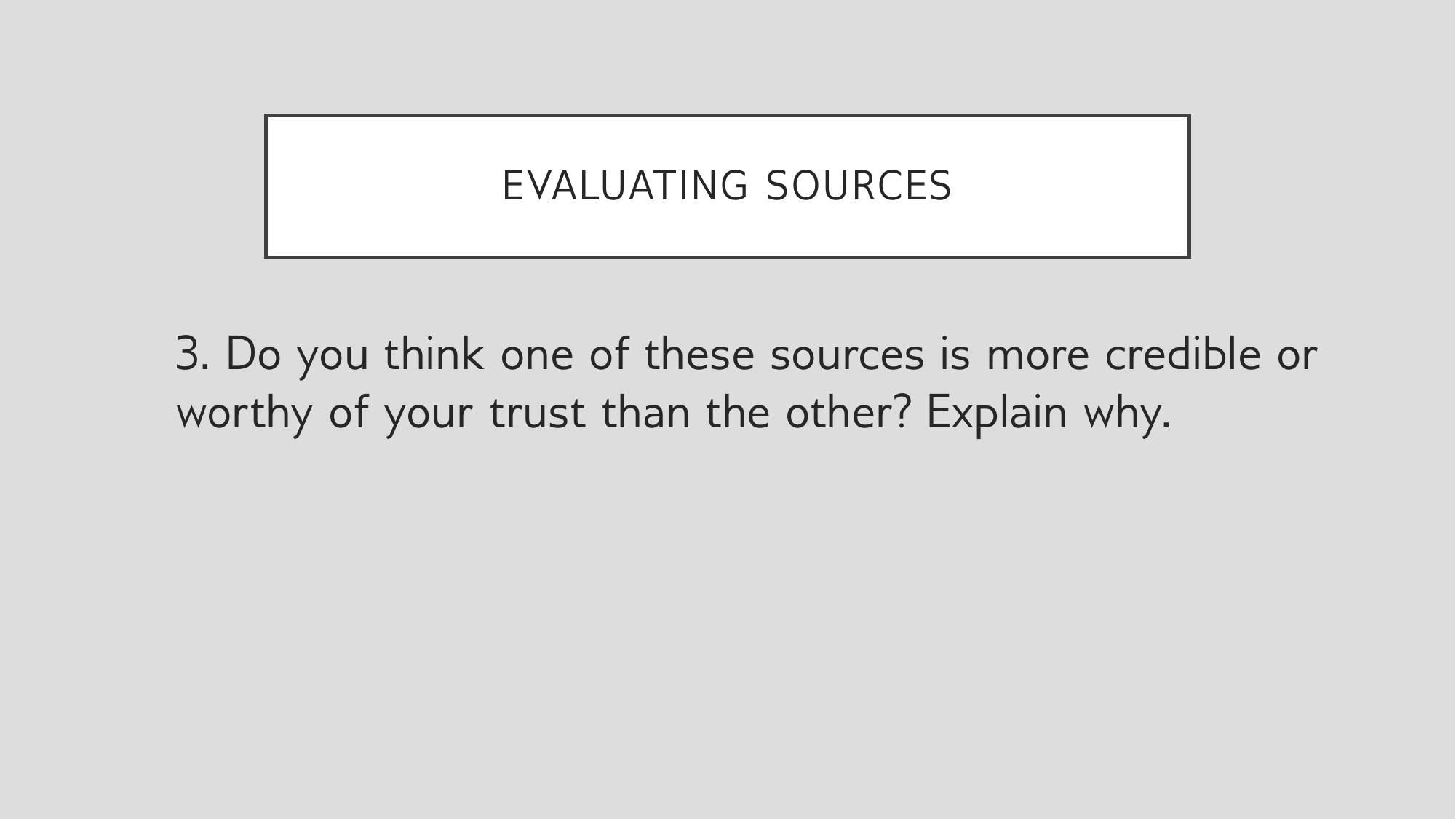

# Evaluating Sources
3. Do you think one of these sources is more credible or worthy of your trust than the other? Explain why.